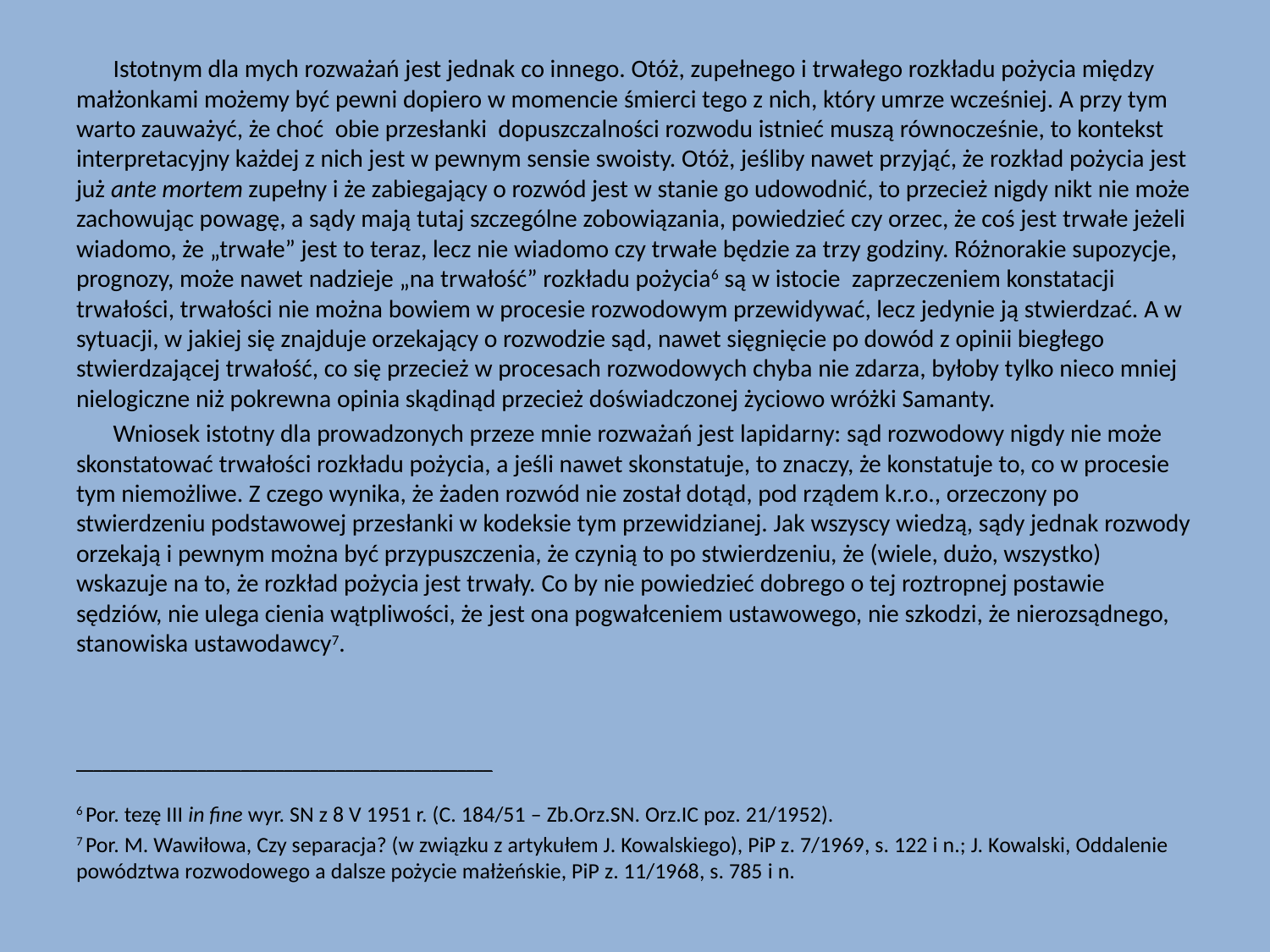

Istotnym dla mych rozważań jest jednak co innego. Otóż, zupełnego i trwałego rozkładu pożycia między małżonkami możemy być pewni dopiero w momencie śmierci tego z nich, który umrze wcześniej. A przy tym warto zauważyć, że choć  obie przesłanki  dopuszczalności rozwodu istnieć muszą równocześnie, to kontekst interpretacyjny każdej z nich jest w pewnym sensie swoisty. Otóż, jeśliby nawet przyjąć, że rozkład pożycia jest już ante mortem zupełny i że zabiegający o rozwód jest w stanie go udowodnić, to przecież nigdy nikt nie może zachowując powagę, a sądy mają tutaj szczególne zobowiązania, powiedzieć czy orzec, że coś jest trwałe jeżeli wiadomo, że „trwałe” jest to teraz, lecz nie wiadomo czy trwałe będzie za trzy godziny. Różnorakie supozycje, prognozy, może nawet nadzieje „na trwałość” rozkładu pożycia6 są w istocie  zaprzeczeniem konstatacji trwałości, trwałości nie można bowiem w procesie rozwodowym przewidywać, lecz jedynie ją stwierdzać. A w sytuacji, w jakiej się znajduje orzekający o rozwodzie sąd, nawet sięgnięcie po dowód z opinii biegłego stwierdzającej trwałość, co się przecież w procesach rozwodowych chyba nie zdarza, byłoby tylko nieco mniej nielogiczne niż pokrewna opinia skądinąd przecież doświadczonej życiowo wróżki Samanty.
	Wniosek istotny dla prowadzonych przeze mnie rozważań jest lapidarny: sąd rozwodowy nigdy nie może skonstatować trwałości rozkładu pożycia, a jeśli nawet skonstatuje, to znaczy, że konstatuje to, co w procesie tym niemożliwe. Z czego wynika, że żaden rozwód nie został dotąd, pod rządem k.r.o., orzeczony po stwierdzeniu podstawowej przesłanki w kodeksie tym przewidzianej. Jak wszyscy wiedzą, sądy jednak rozwody orzekają i pewnym można być przypuszczenia, że czynią to po stwierdzeniu, że (wiele, dużo, wszystko) wskazuje na to, że rozkład pożycia jest trwały. Co by nie powiedzieć dobrego o tej roztropnej postawie sędziów, nie ulega cienia wątpliwości, że jest ona pogwałceniem ustawowego, nie szkodzi, że nierozsądnego, stanowiska ustawodawcy7.

________________________________________________

6 Por. tezę III in fine wyr. SN z 8 V 1951 r. (C. 184/51 – Zb.Orz.SN. Orz.IC poz. 21/1952).
7 Por. M. Wawiłowa, Czy separacja? (w związku z artykułem J. Kowalskiego), PiP z. 7/1969, s. 122 i n.; J. Kowalski, Oddalenie powództwa rozwodowego a dalsze pożycie małżeńskie, PiP z. 11/1968, s. 785 i n.